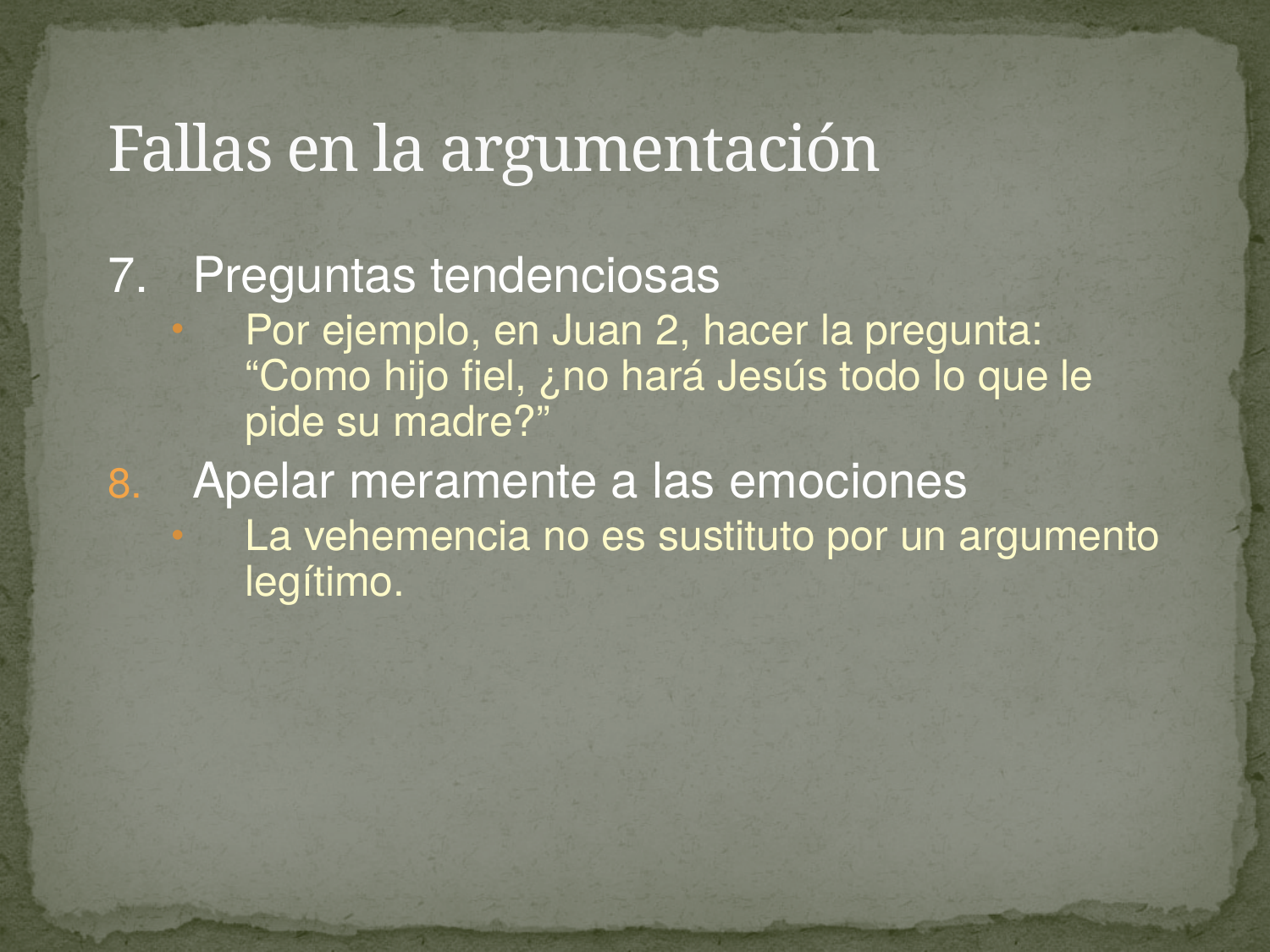

# Fallas en la argumentación
7.	Preguntas tendenciosas
Por ejemplo, en Juan 2, hacer la pregunta: “Como hijo fiel, ¿no hará Jesús todo lo que le pide su madre?”
Apelar meramente a las emociones
La vehemencia no es sustituto por un argumento legítimo.